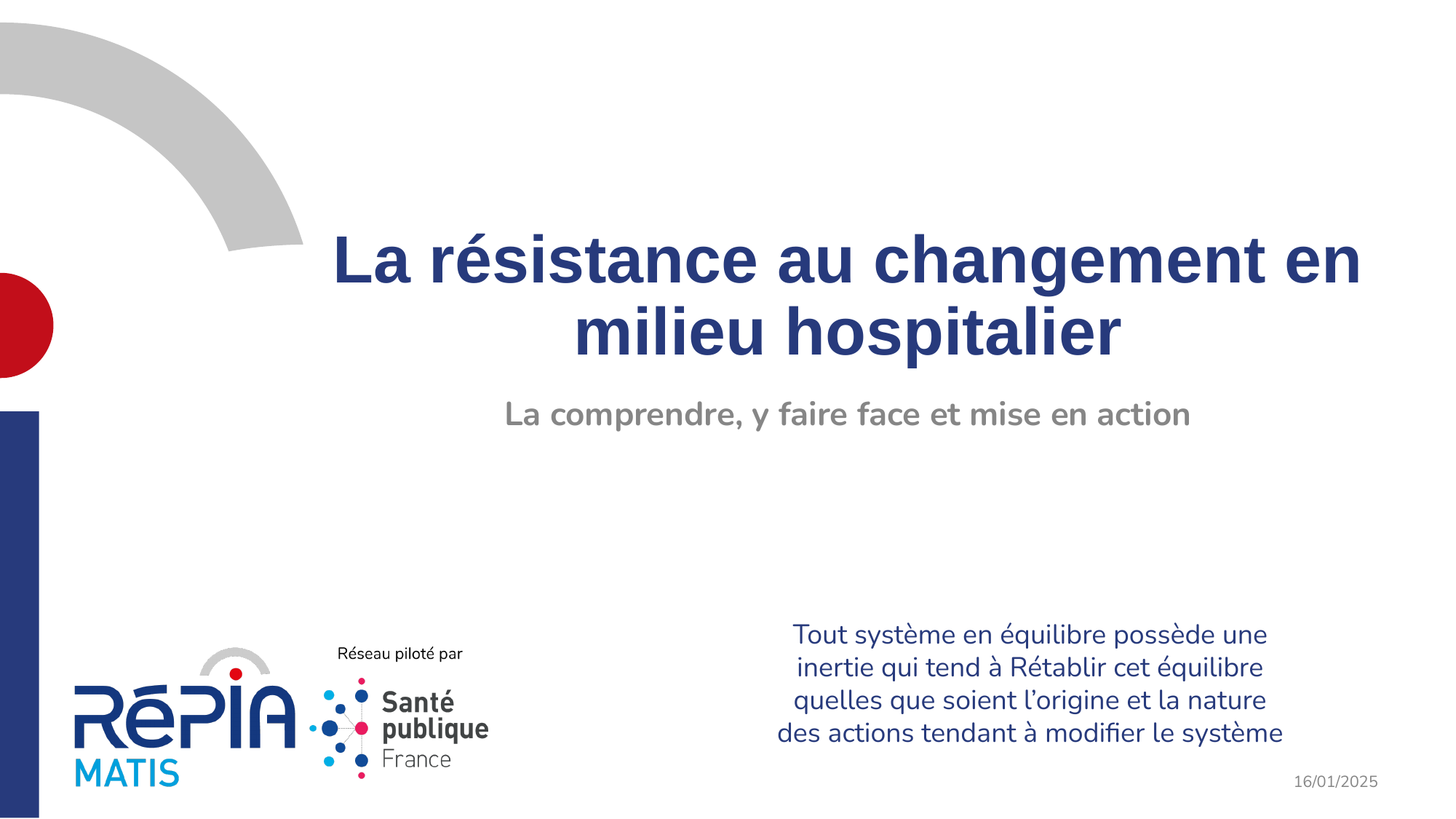

# La résistance au changement en milieu hospitalier
La comprendre, y faire face et mise en action
Tout système en équilibre possède une inertie qui tend à Rétablir cet équilibre quelles que soient l’origine et la nature des actions tendant à modifier le système
16/01/2025